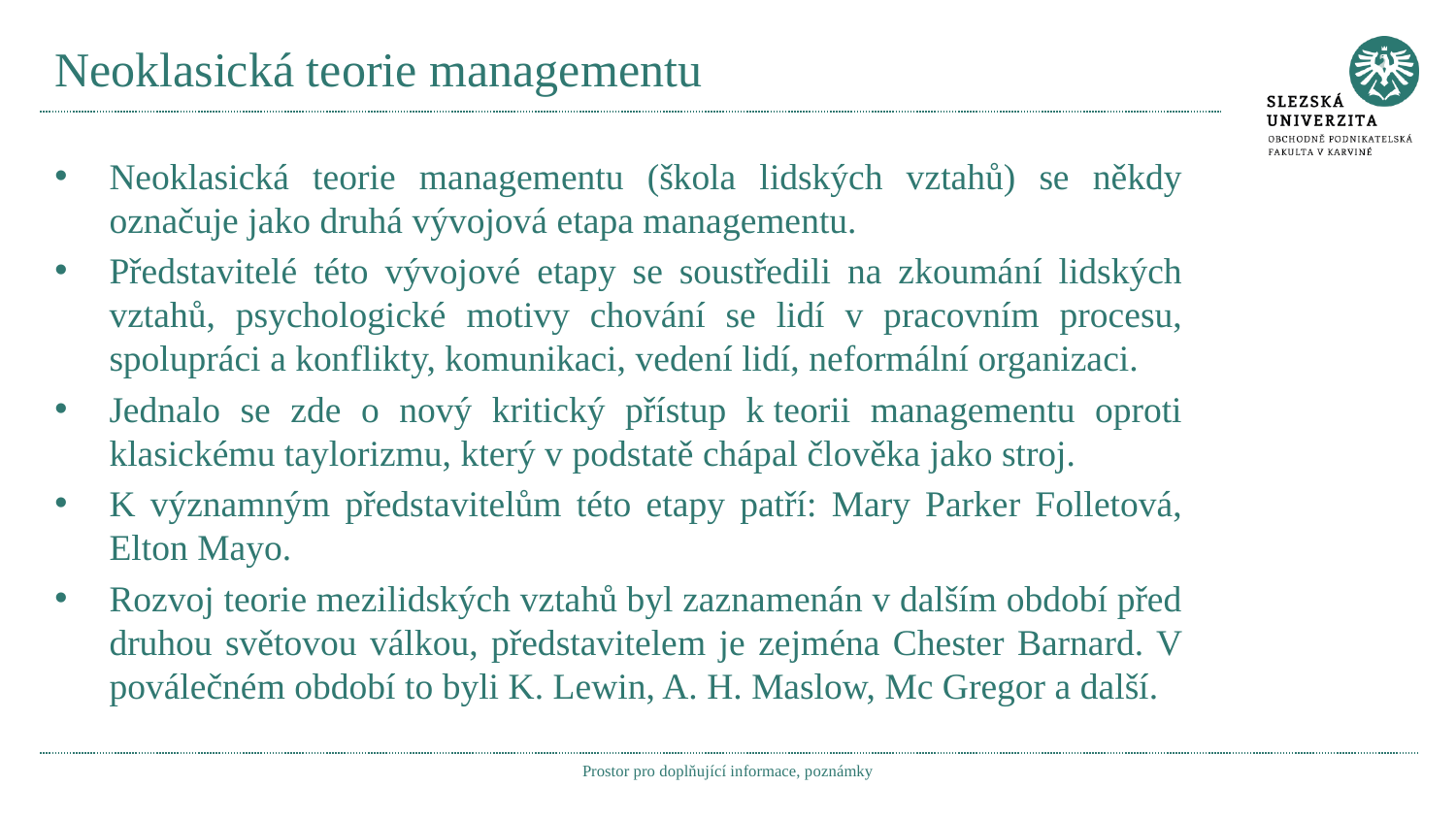

# Neoklasická teorie managementu
Neoklasická teorie managementu (škola lidských vztahů) se někdy označuje jako druhá vývojová etapa managementu.
Představitelé této vývojové etapy se soustředili na zkoumání lidských vztahů, psychologické motivy chování se lidí v pracovním procesu, spolupráci a konflikty, komunikaci, vedení lidí, neformální organizaci.
Jednalo se zde o nový kritický přístup k teorii managementu oproti klasickému taylorizmu, který v podstatě chápal člověka jako stroj.
K významným představitelům této etapy patří: Mary Parker Folletová, Elton Mayo.
Rozvoj teorie mezilidských vztahů byl zaznamenán v dalším období před druhou světovou válkou, představitelem je zejména Chester Barnard. V poválečném období to byli K. Lewin, A. H. Maslow, Mc Gregor a další.

Prostor pro doplňující informace, poznámky